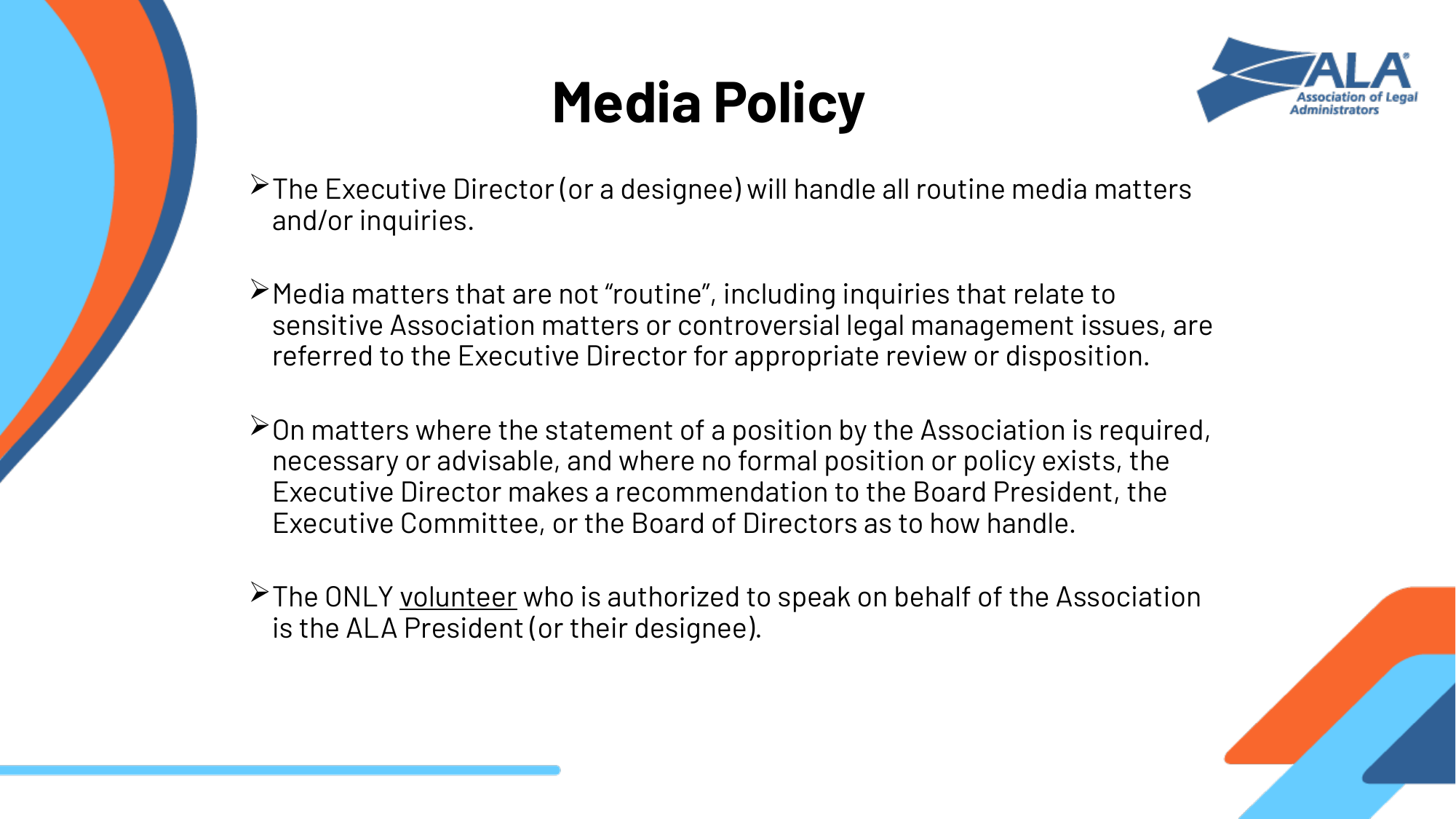

# Media Policy
The Executive Director (or a designee) will handle all routine media matters and/or inquiries.

Media matters that are not “routine”, including inquiries that relate to sensitive Association matters or controversial legal management issues, are referred to the Executive Director for appropriate review or disposition.

On matters where the statement of a position by the Association is required, necessary or advisable, and where no formal position or policy exists, the Executive Director makes a recommendation to the Board President, the Executive Committee, or the Board of Directors as to how handle.

The ONLY volunteer who is authorized to speak on behalf of the Association is the ALA President (or their designee).